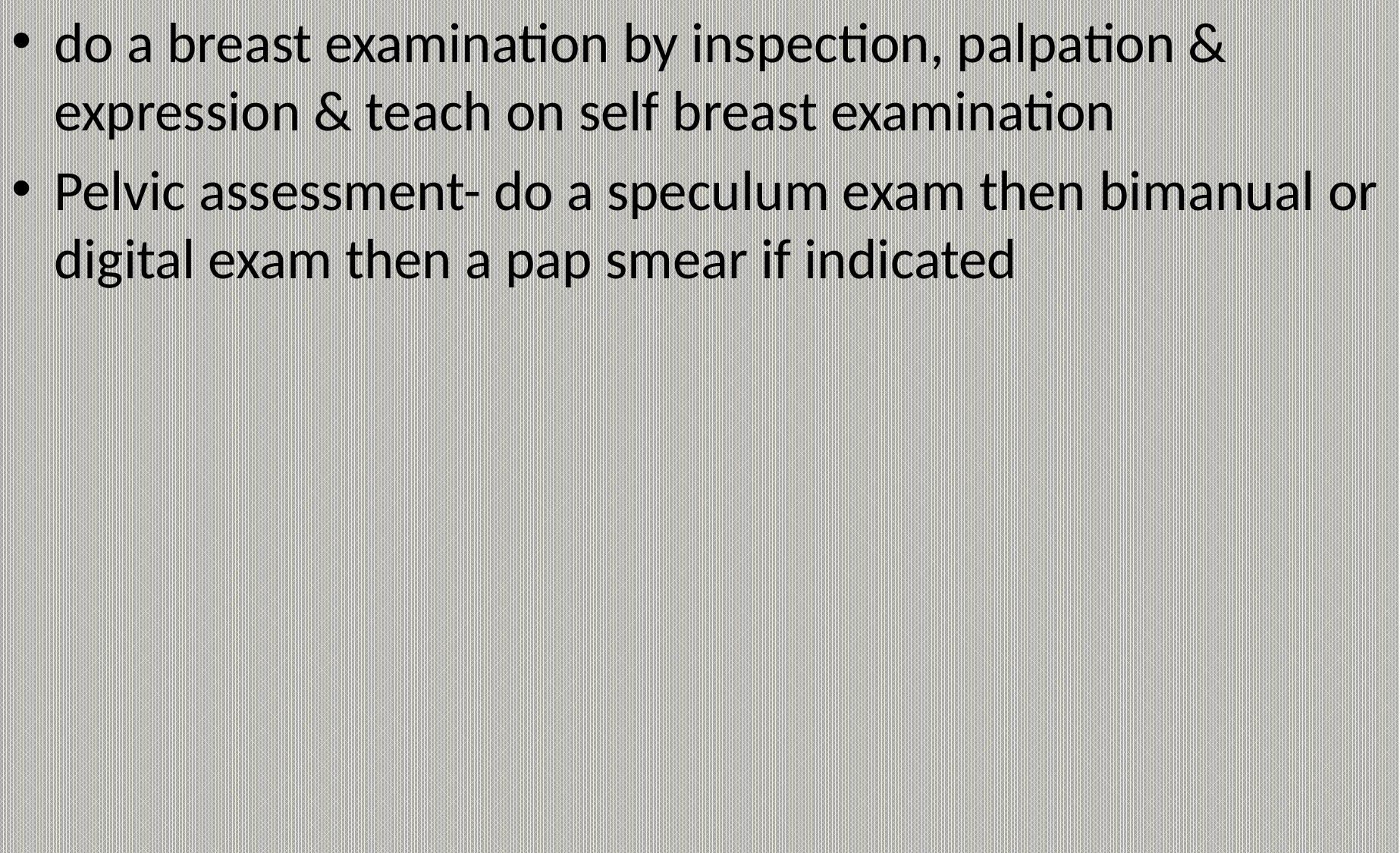

do a breast examination by inspection, palpation & expression & teach on self breast examination
Pelvic assessment- do a speculum exam then bimanual or digital exam then a pap smear if indicated